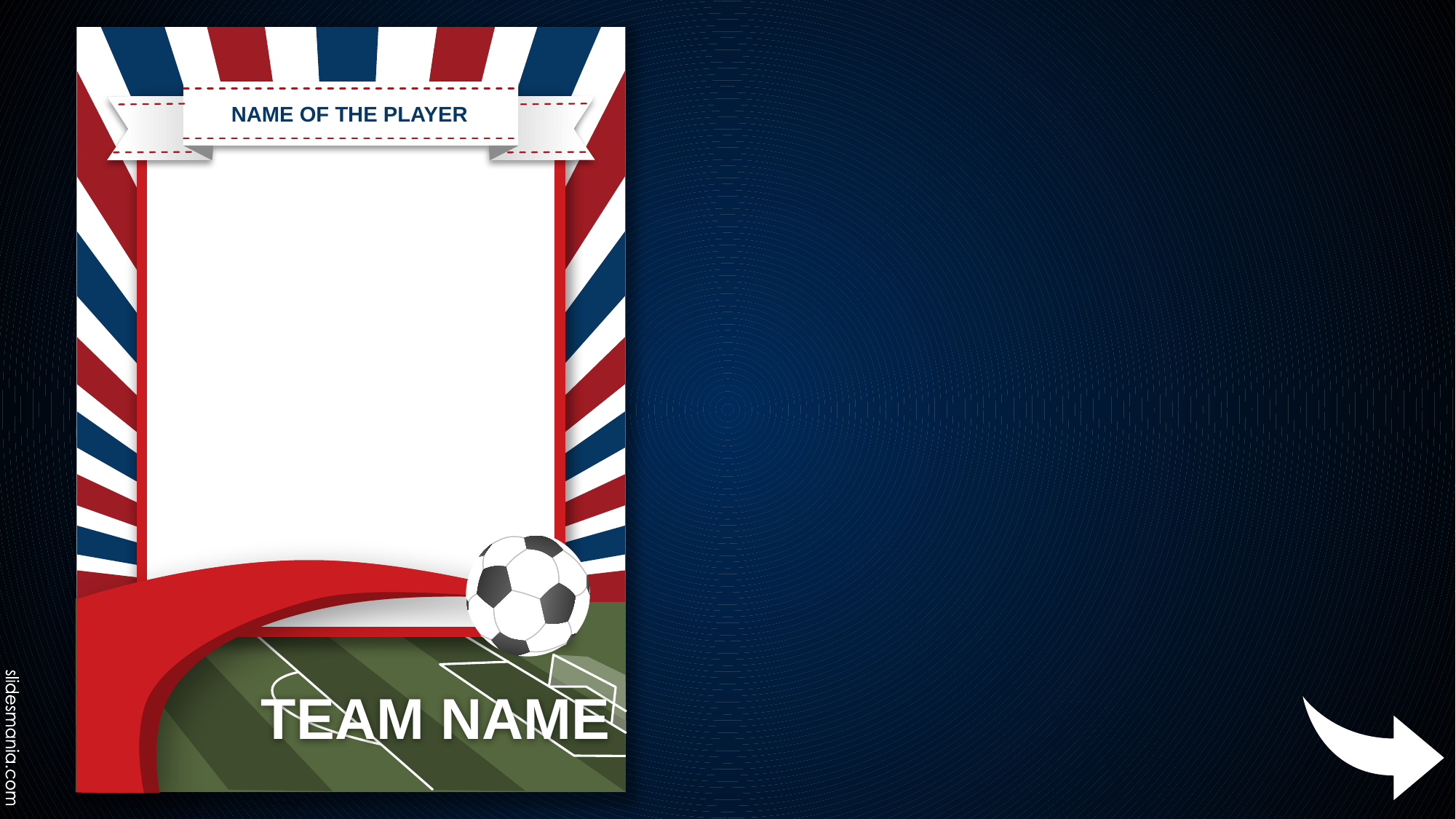

#

NAME OF THE PLAYER

TEAM NAME